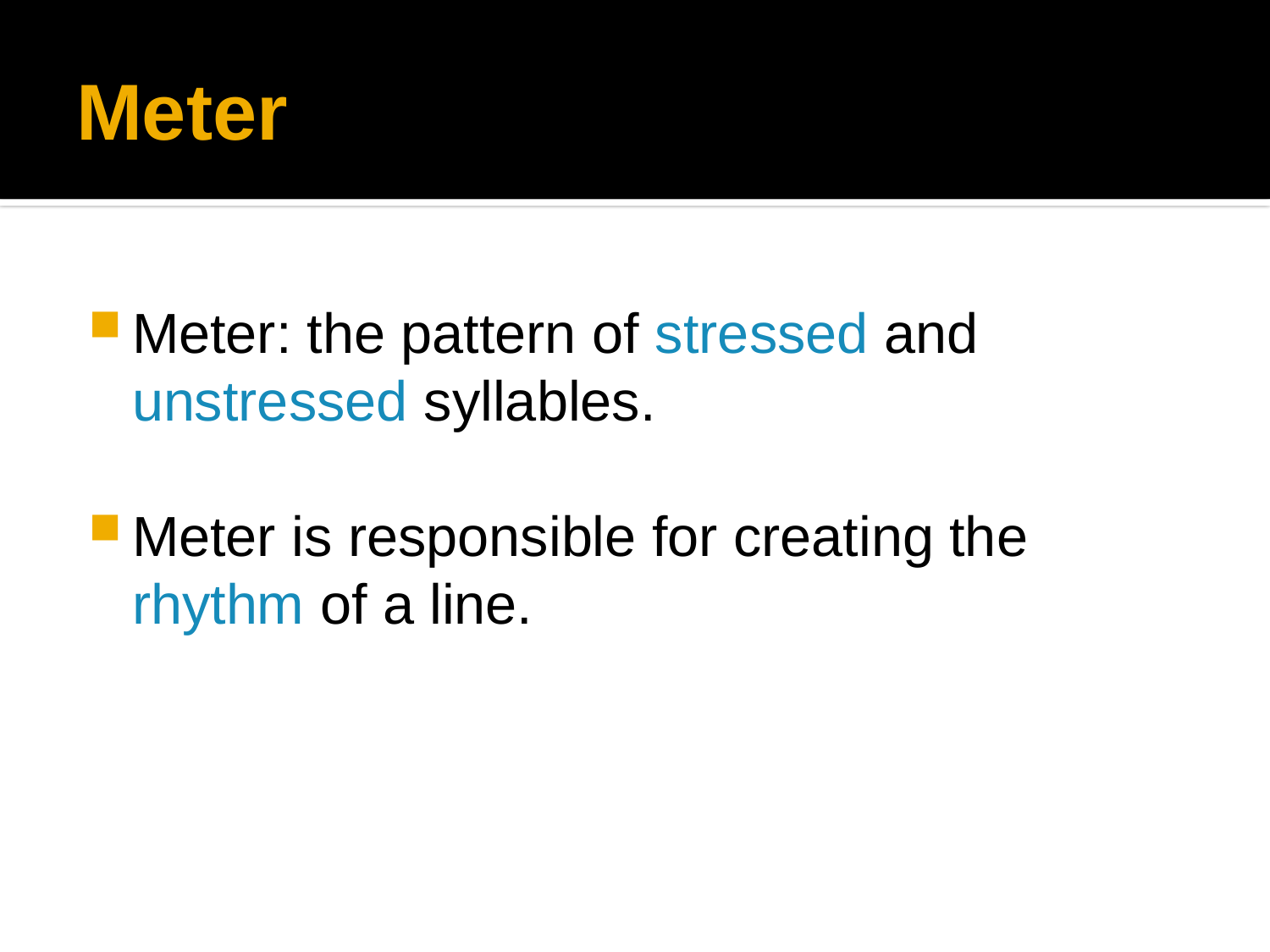

# Meter
Meter: the pattern of stressed and unstressed syllables.

Meter is responsible for creating the rhythm of a line.